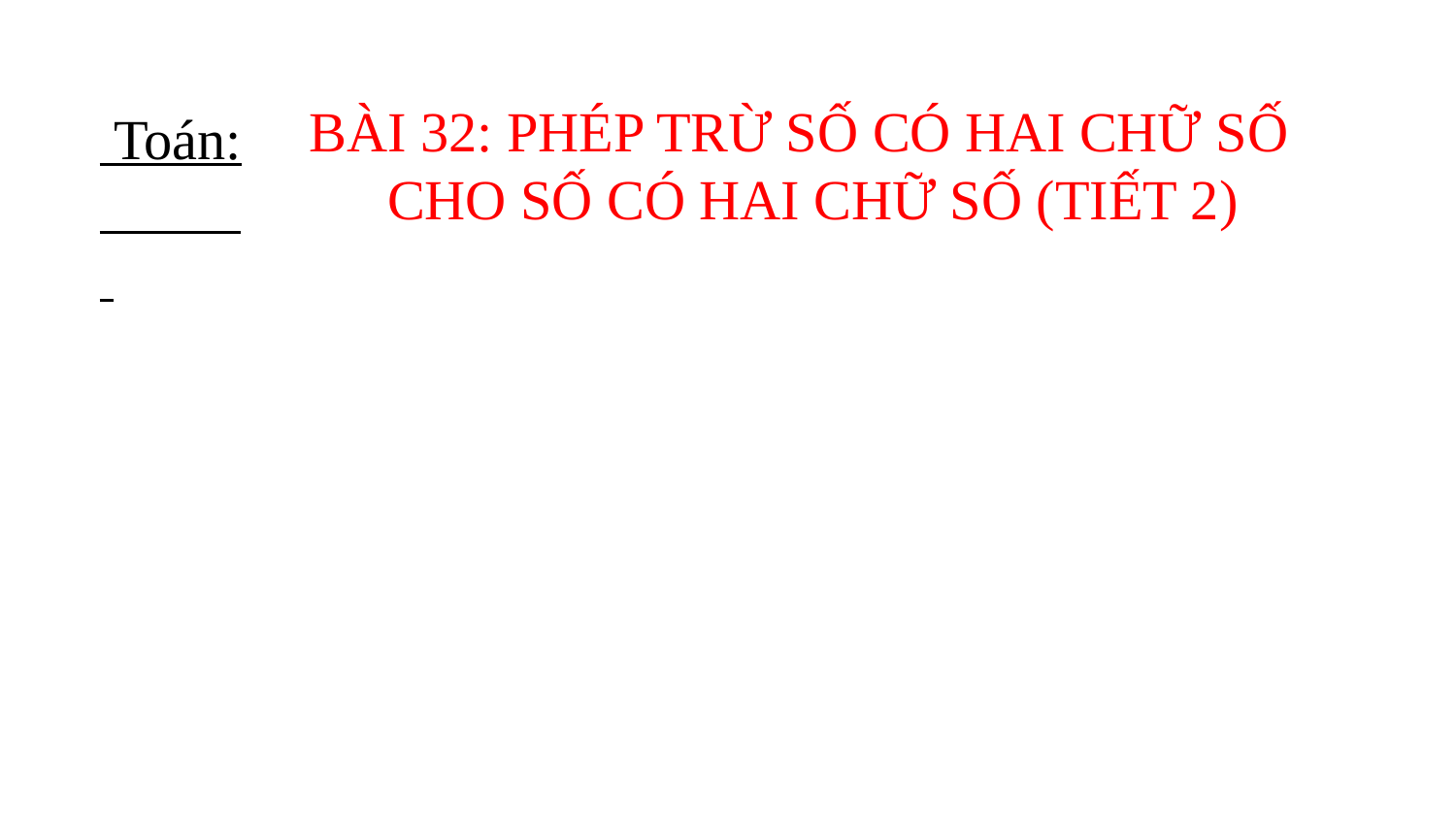

BÀI 32: PHÉP TRỪ SỐ CÓ HAI CHỮ SỐ   CHO SỐ CÓ HAI CHỮ SỐ (TIẾT 2)
 Toán: